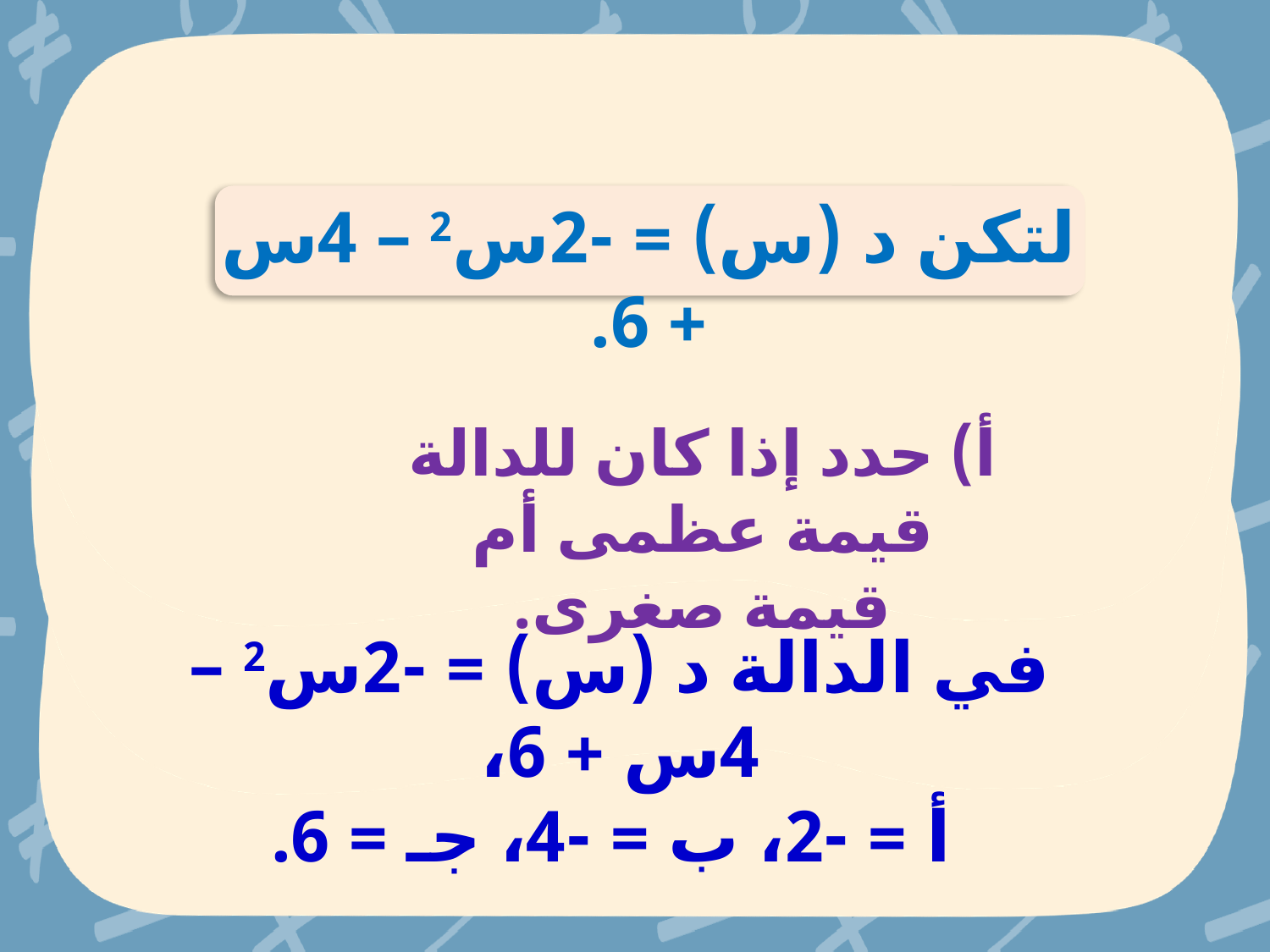

لتكن د (س) = -2س2 – 4س + 6.
أ) حدد إذا كان للدالة قيمة عظمى أم قيمة صغرى.
في الدالة د (س) = -2س2 – 4س + 6،
 أ = -2، ب = -4، جـ = 6.